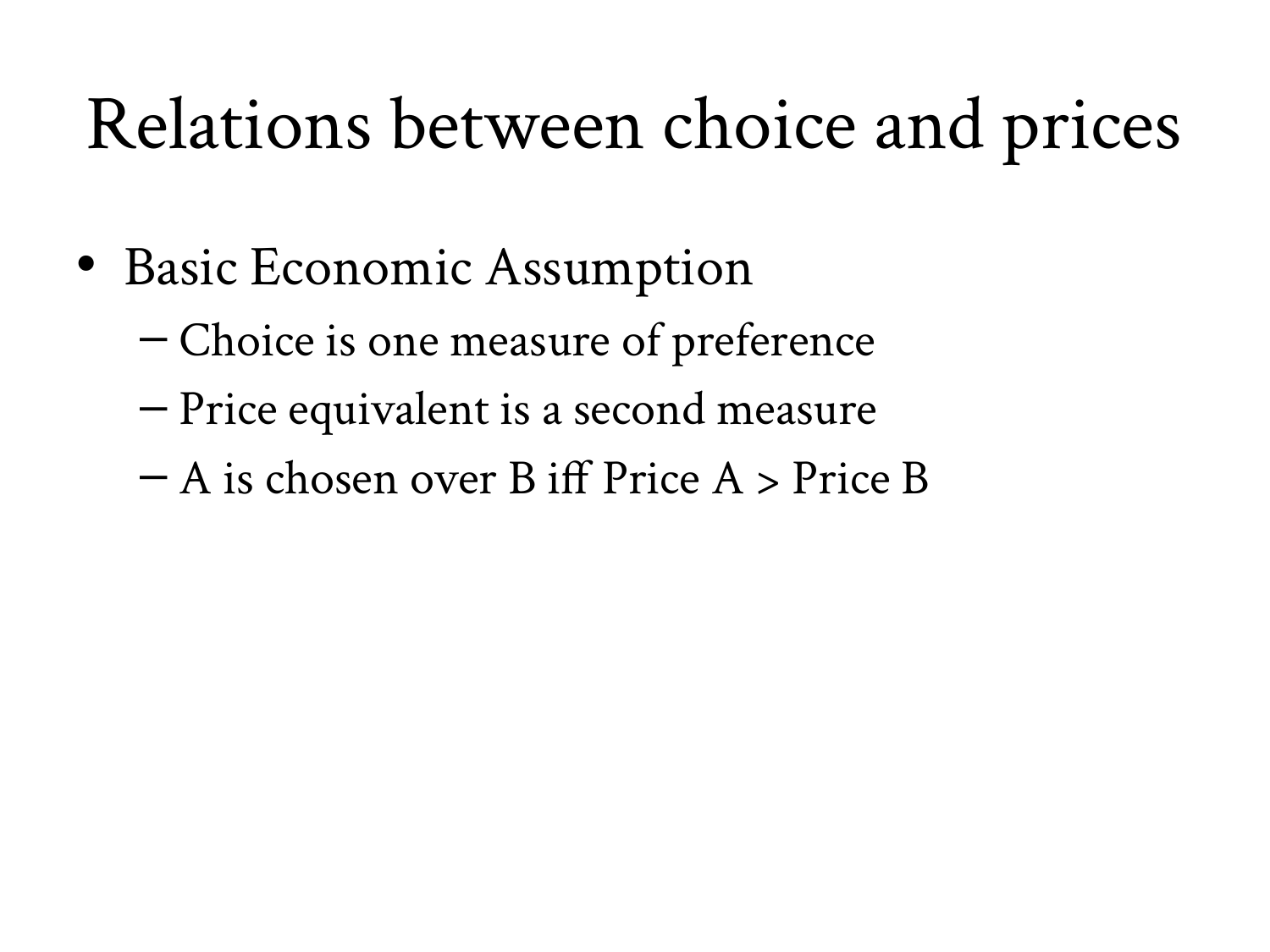

# Relations between choice and prices
Basic Economic Assumption
Choice is one measure of preference
Price equivalent is a second measure
A is chosen over B iff Price A > Price B